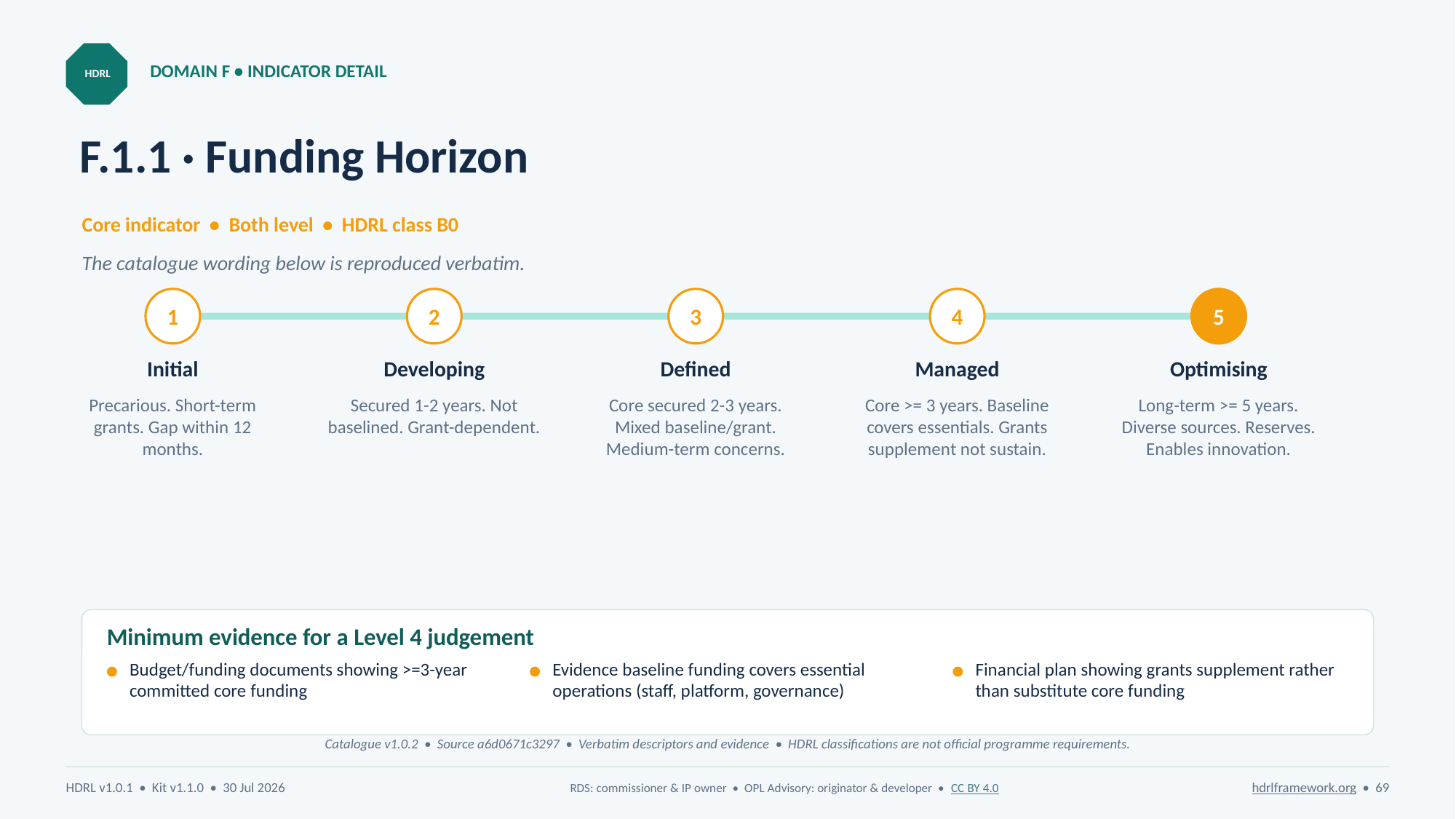

DOMAIN F • INDICATOR DETAIL
HDRL
# F.1.1 · Funding Horizon
Core indicator  •  Both level  •  HDRL class B0
The catalogue wording below is reproduced verbatim.

1
2
3
4
5

Initial
Developing
Defined
Managed
Optimising
Precarious. Short-term grants. Gap within 12 months.
Secured 1-2 years. Not baselined. Grant-dependent.
Core secured 2-3 years. Mixed baseline/grant. Medium-term concerns.
Core >= 3 years. Baseline covers essentials. Grants supplement not sustain.
Long-term >= 5 years. Diverse sources. Reserves. Enables innovation.

Minimum evidence for a Level 4 judgement
Budget/funding documents showing >=3-year committed core funding
Evidence baseline funding covers essential operations (staff, platform, governance)
Financial plan showing grants supplement rather than substitute core funding

Catalogue v1.0.2  •  Source a6d0671c3297  •  Verbatim descriptors and evidence  •  HDRL classifications are not official programme requirements.

HDRL v1.0.1  •  Kit v1.1.0  •  30 Jul 2026
RDS: commissioner & IP owner  •  OPL Advisory: originator & developer  •  CC BY 4.0
hdrlframework.org  •  69